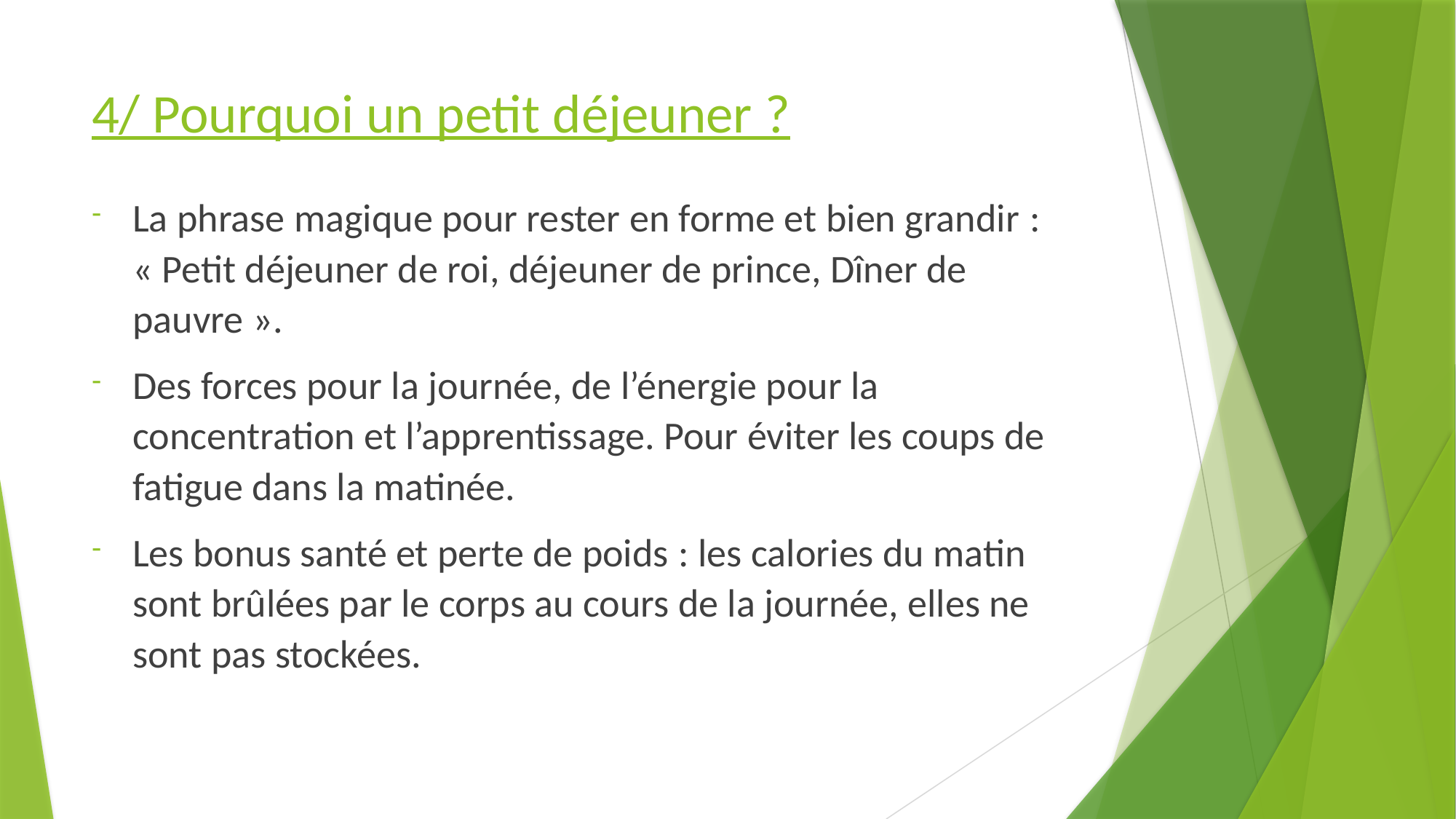

# 4/ Pourquoi un petit déjeuner ?
La phrase magique pour rester en forme et bien grandir : « Petit déjeuner de roi, déjeuner de prince, Dîner de pauvre ».
Des forces pour la journée, de l’énergie pour la concentration et l’apprentissage. Pour éviter les coups de fatigue dans la matinée.
Les bonus santé et perte de poids : les calories du matin sont brûlées par le corps au cours de la journée, elles ne sont pas stockées.